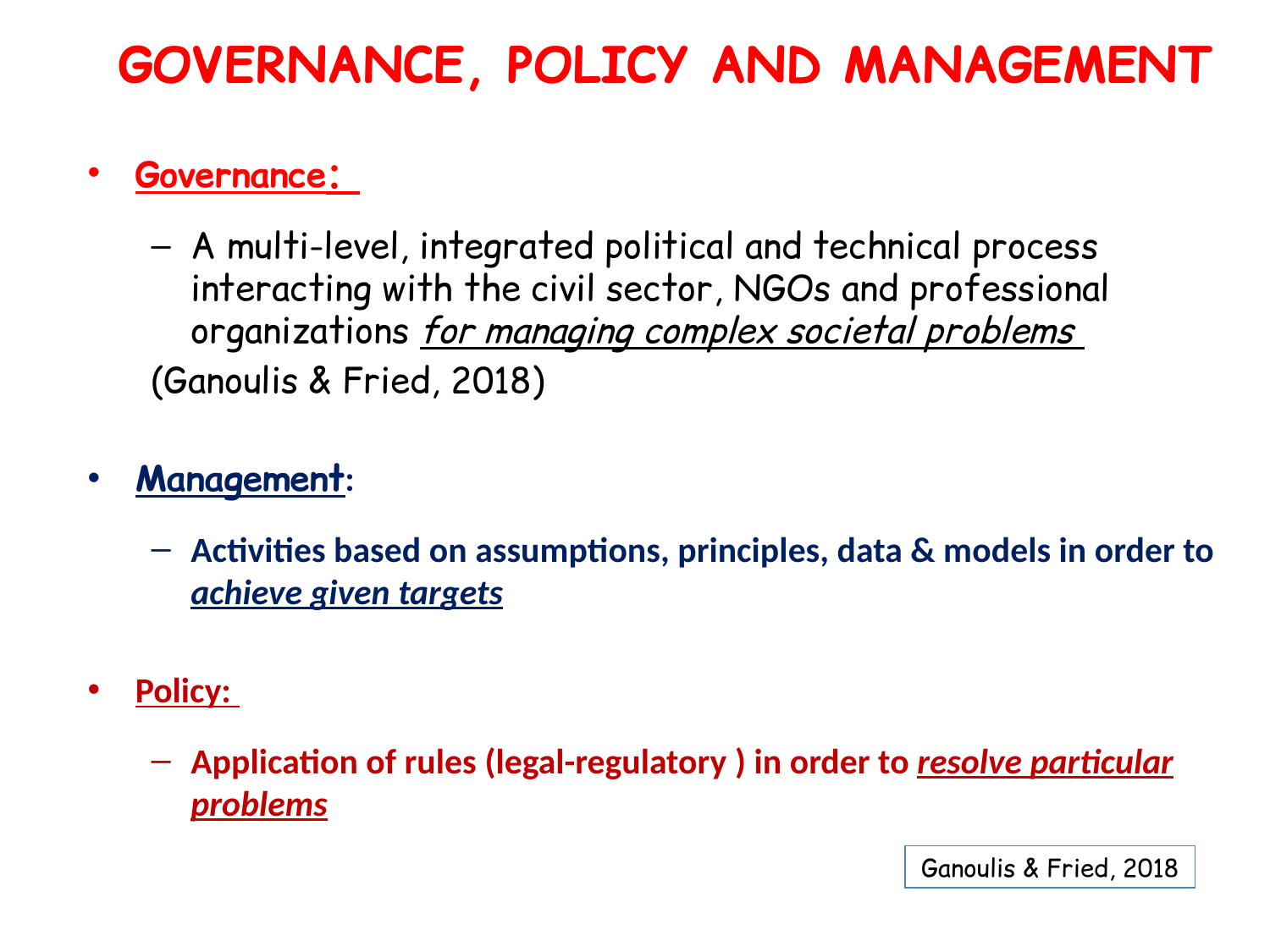

# GOVERNANCE, POLICY AND MANAGEMENT
Governance:
A multi-level, integrated political and technical process interacting with the civil sector, NGOs and professional organizations for managing complex societal problems
(Ganoulis & Fried, 2018)

Management:
Activities based on assumptions, principles, data & models in order to achieve given targets

Policy:
Application of rules (legal-regulatory ) in order to resolve particular problems

Ganoulis & Fried, 2018